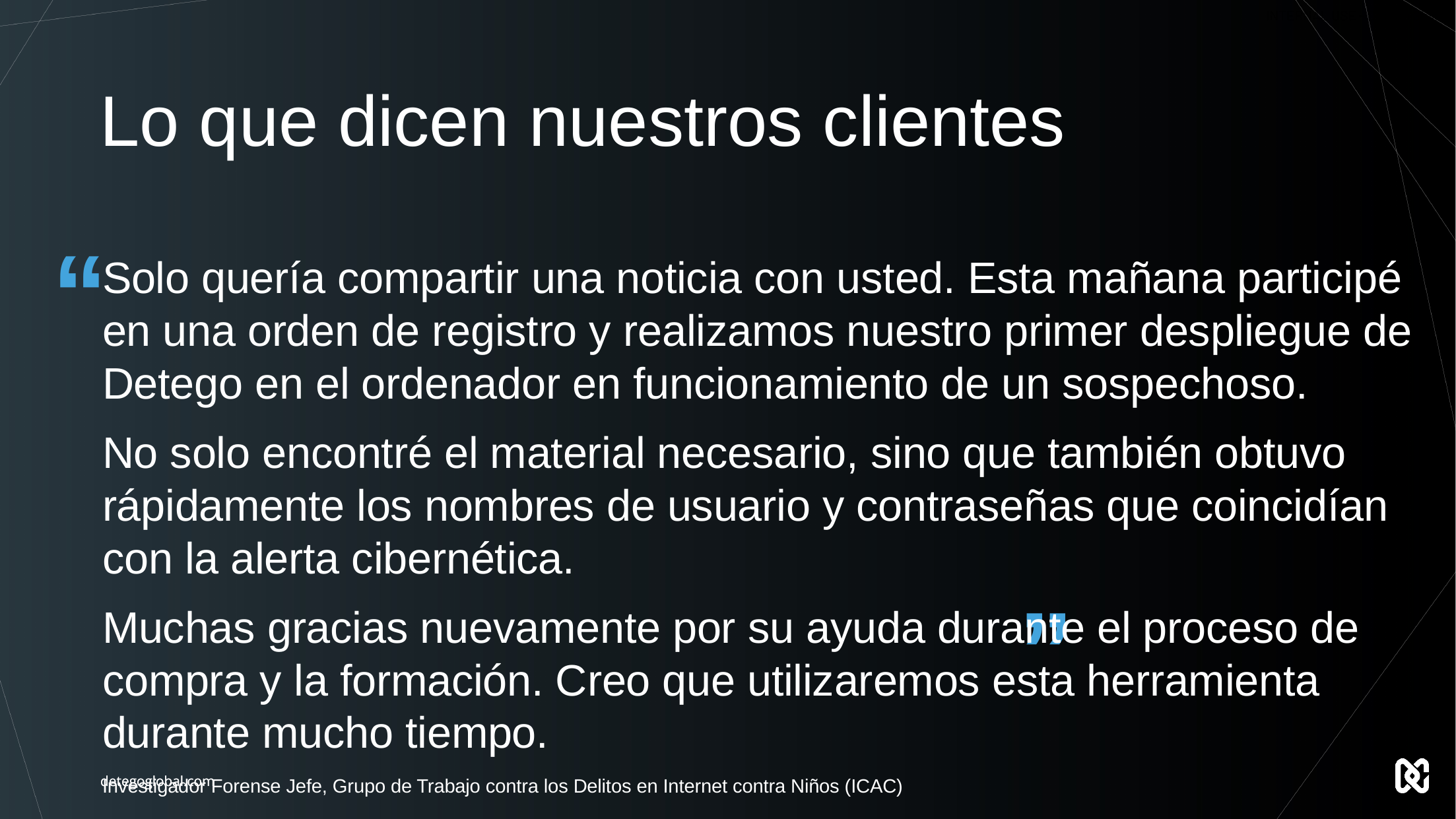

# Lo que dicen nuestros clientes
“
Solo quería compartir una noticia con usted. Esta mañana participé en una orden de registro y realizamos nuestro primer despliegue de Detego en el ordenador en funcionamiento de un sospechoso.
No solo encontré el material necesario, sino que también obtuvo rápidamente los nombres de usuario y contraseñas que coincidían con la alerta cibernética.
Muchas gracias nuevamente por su ayuda durante el proceso de compra y la formación. Creo que utilizaremos esta herramienta durante mucho tiempo.
Investigador Forense Jefe, Grupo de Trabajo contra los Delitos en Internet contra Niños (ICAC)
”